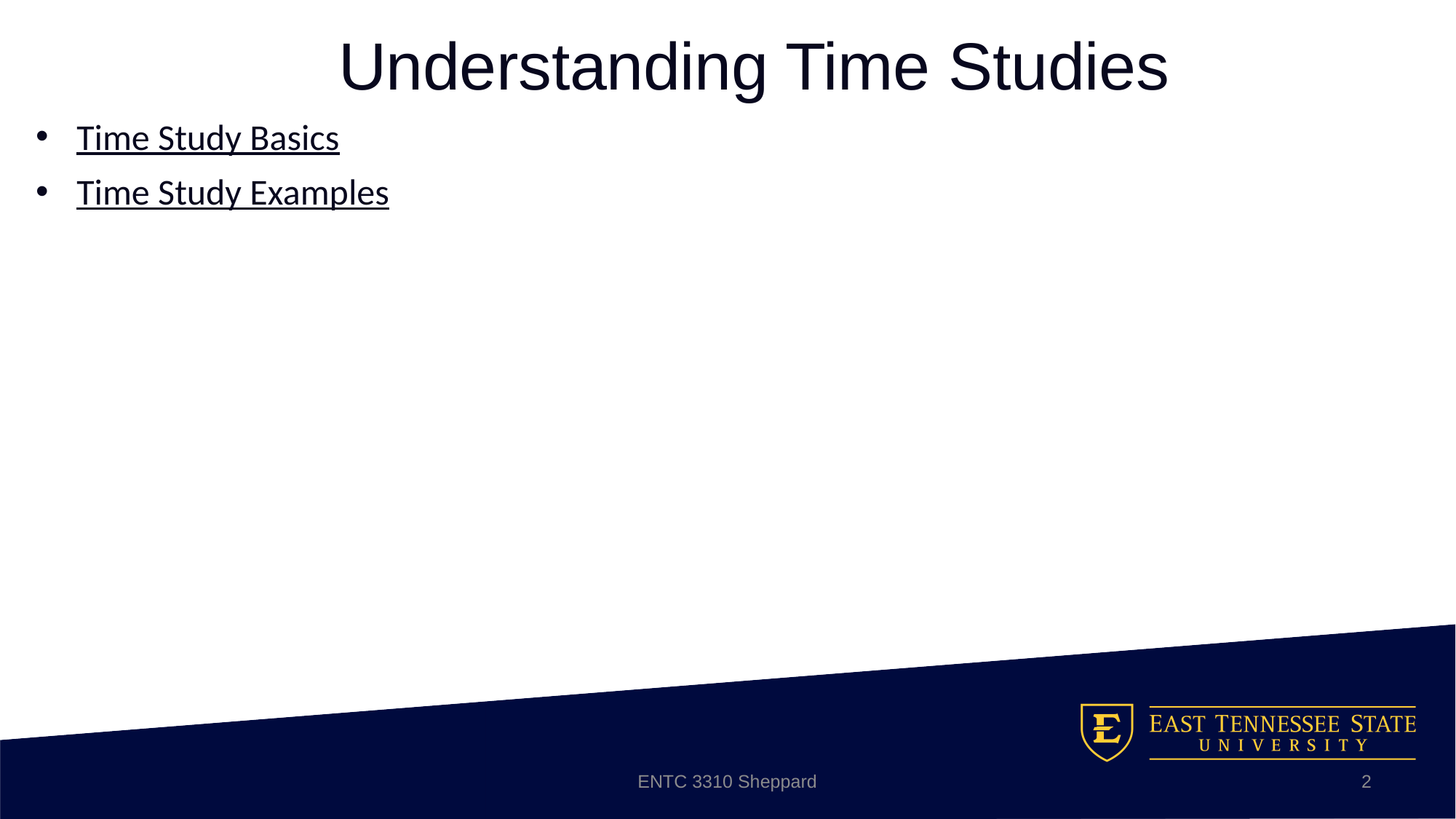

# Understanding Time Studies
Time Study Basics
Time Study Examples
ENTC 3310 Sheppard
2